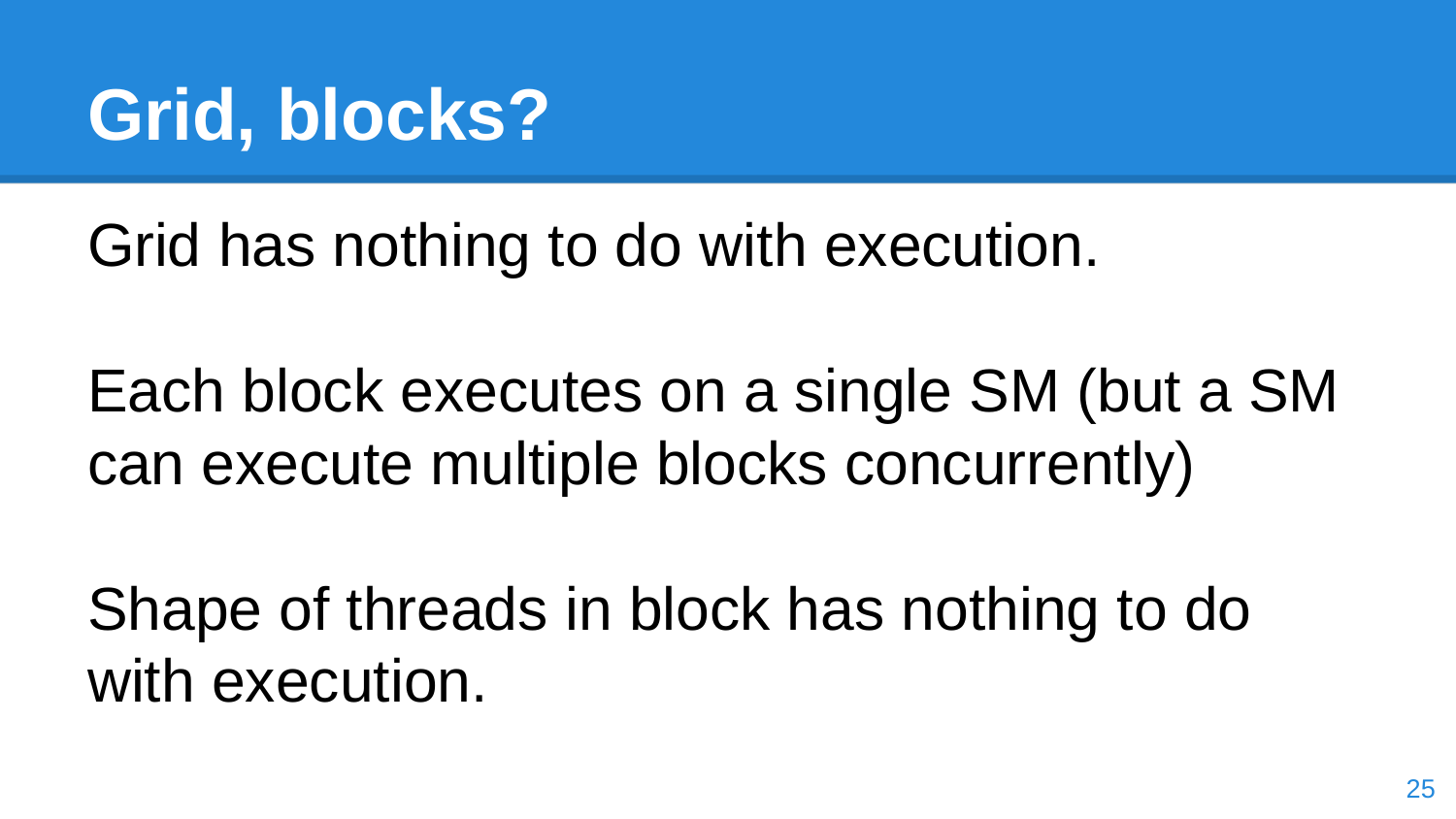

# Grid, blocks?
Grid has nothing to do with execution.

Each block executes on a single SM (but a SM can execute multiple blocks concurrently)

Shape of threads in block has nothing to do with execution.
25